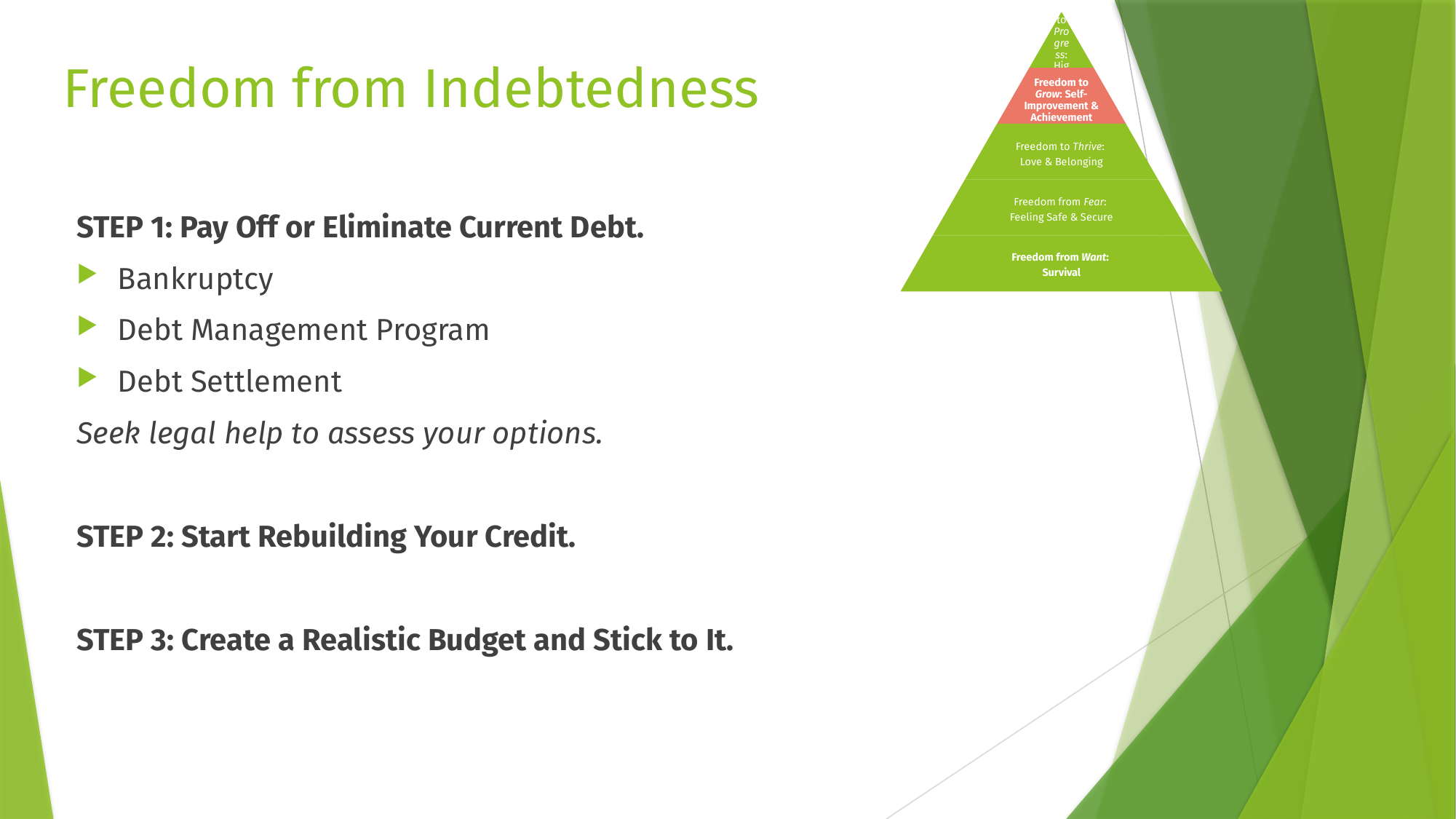

Freedom to Progress: Higher Purpose
Freedom to Grow: Self-Improvement & Achievement
Freedom to Thrive:
Love & Belonging
Freedom from Fear:
Feeling Safe & Secure
Freedom from Want:
Survival
# Freedom from Indebtedness
STEP 1: Pay Off or Eliminate Current Debt.
Bankruptcy
Debt Management Program
Debt Settlement
Seek legal help to assess your options.

STEP 2: Start Rebuilding Your Credit.

STEP 3: Create a Realistic Budget and Stick to It.